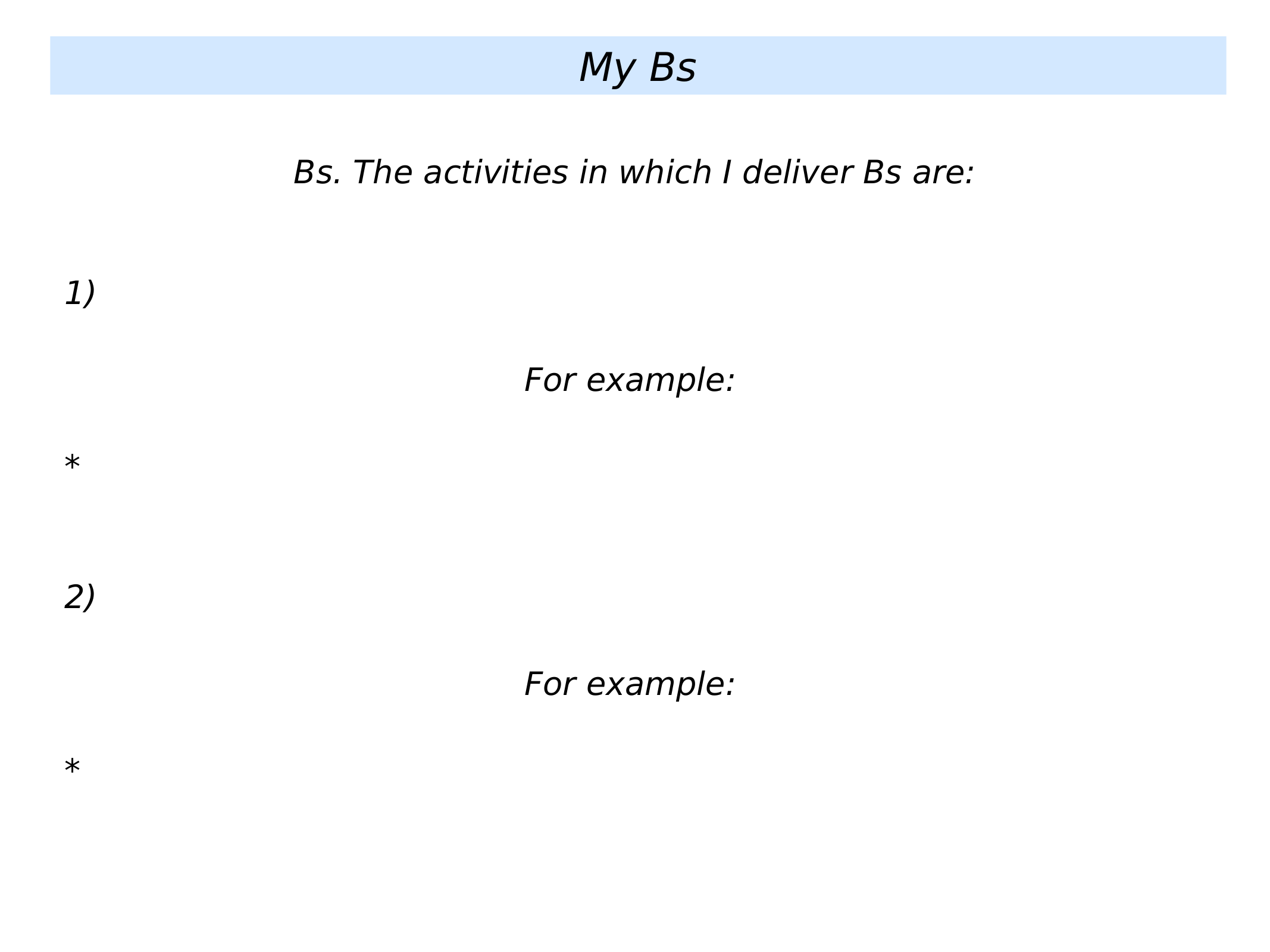

My Bs
Bs. The activities in which I deliver Bs are:

1)

For example:

*

2)

For example:

*